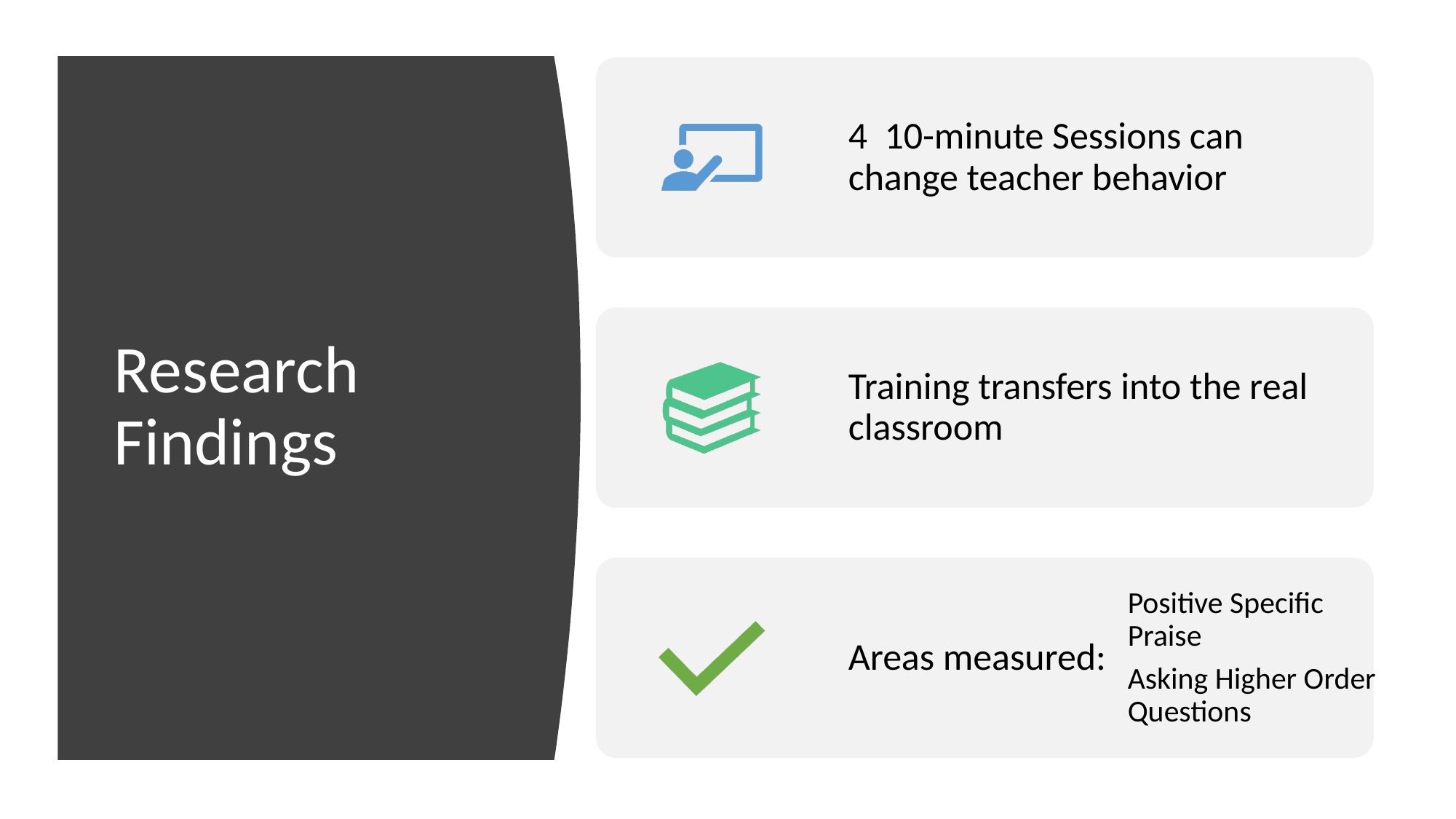

4  10-minute Sessions can change teacher behavior
Training transfers into the real classroom
Areas measured:
Positive Specific Praise
Asking Higher Order Questions

# Research Findings